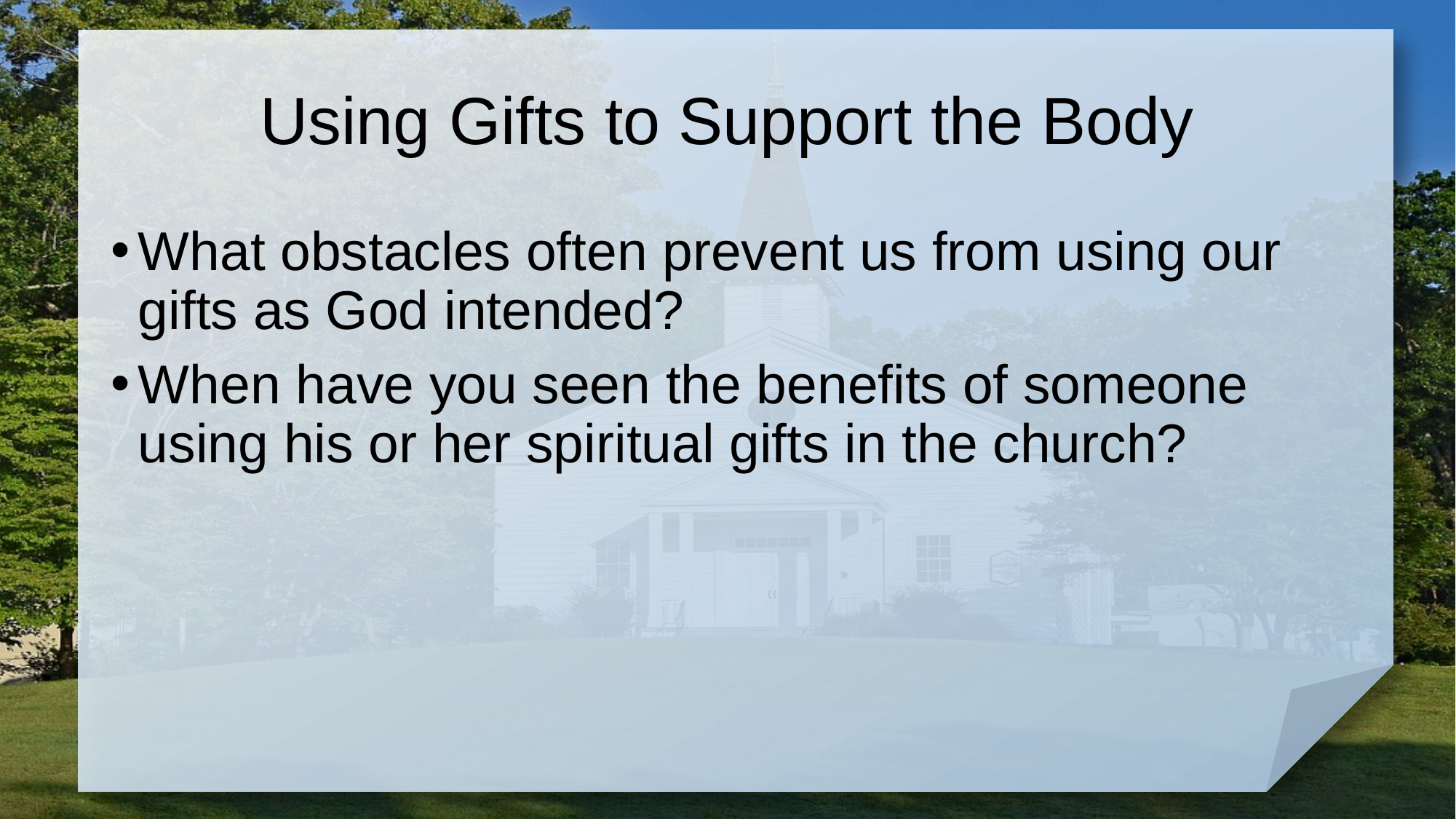

# Using Gifts to Support the Body
What obstacles often prevent us from using our gifts as God intended?
When have you seen the benefits of someone using his or her spiritual gifts in the church?